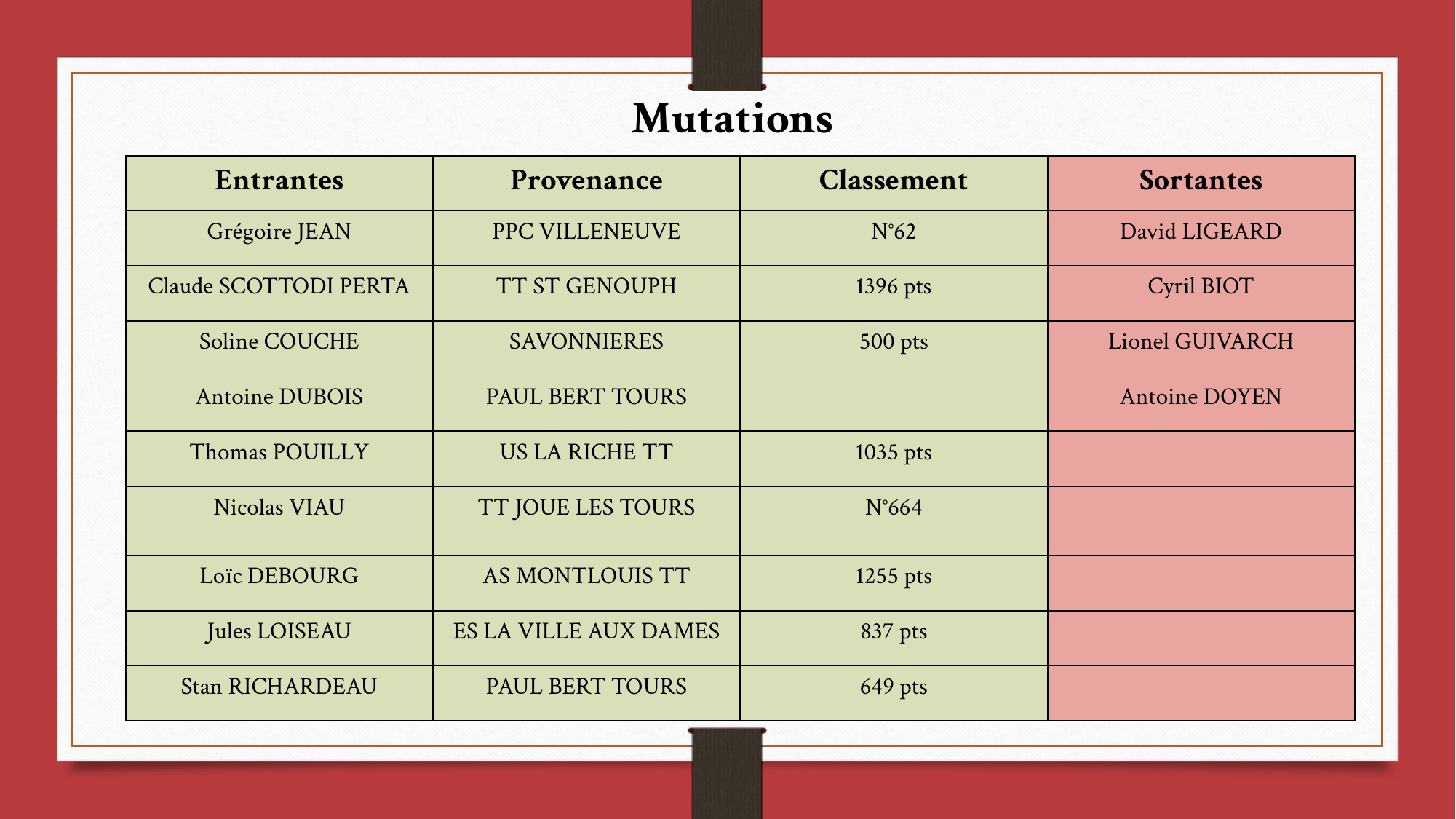

Mutations
| Entrantes | Provenance | Classement | Sortantes |
| --- | --- | --- | --- |
| Grégoire JEAN | PPC VILLENEUVE | N°62 | David LIGEARD |
| Claude SCOTTODI PERTA | TT ST GENOUPH | 1396 pts | Cyril BIOT |
| Soline COUCHE | SAVONNIERES | 500 pts | Lionel GUIVARCH |
| Antoine DUBOIS | PAUL BERT TOURS |  | Antoine DOYEN |
| Thomas POUILLY | US LA RICHE TT | 1035 pts |  |
| Nicolas VIAU | TT JOUE LES TOURS | N°664 |  |
| Loïc DEBOURG | AS MONTLOUIS TT | 1255 pts |  |
| Jules LOISEAU | ES LA VILLE AUX DAMES | 837 pts |  |
| Stan RICHARDEAU | PAUL BERT TOURS | 649 pts |  |